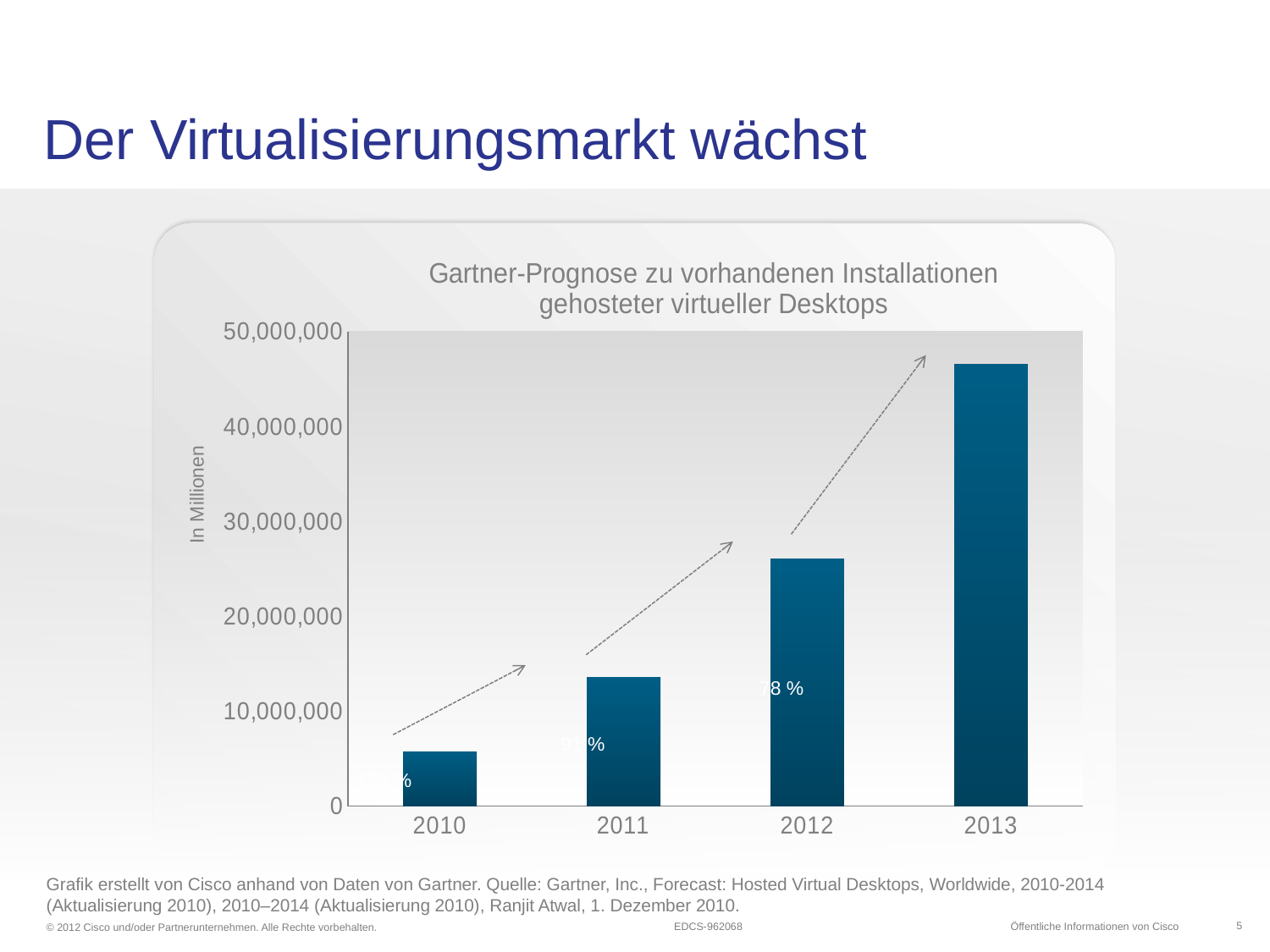

# Der Virtualisierungsmarkt wächst

### Chart: Gartner-Prognose zu vorhandenen Installationen gehosteter virtueller Desktops

| Category | Gartner HVD Forecast |
|---|---|
| 2010 | 5693000.0 |
| 2011 | 13600000.0 |
| 2012 | 26065000.0 |
| 2013 | 46506000.0 |
78 %
91 %
138 %

In Millionen
Grafik erstellt von Cisco anhand von Daten von Gartner. Quelle: Gartner, Inc., Forecast: Hosted Virtual Desktops, Worldwide, 2010-2014 (Aktualisierung 2010), 2010–2014 (Aktualisierung 2010), Ranjit Atwal, 1. Dezember 2010.